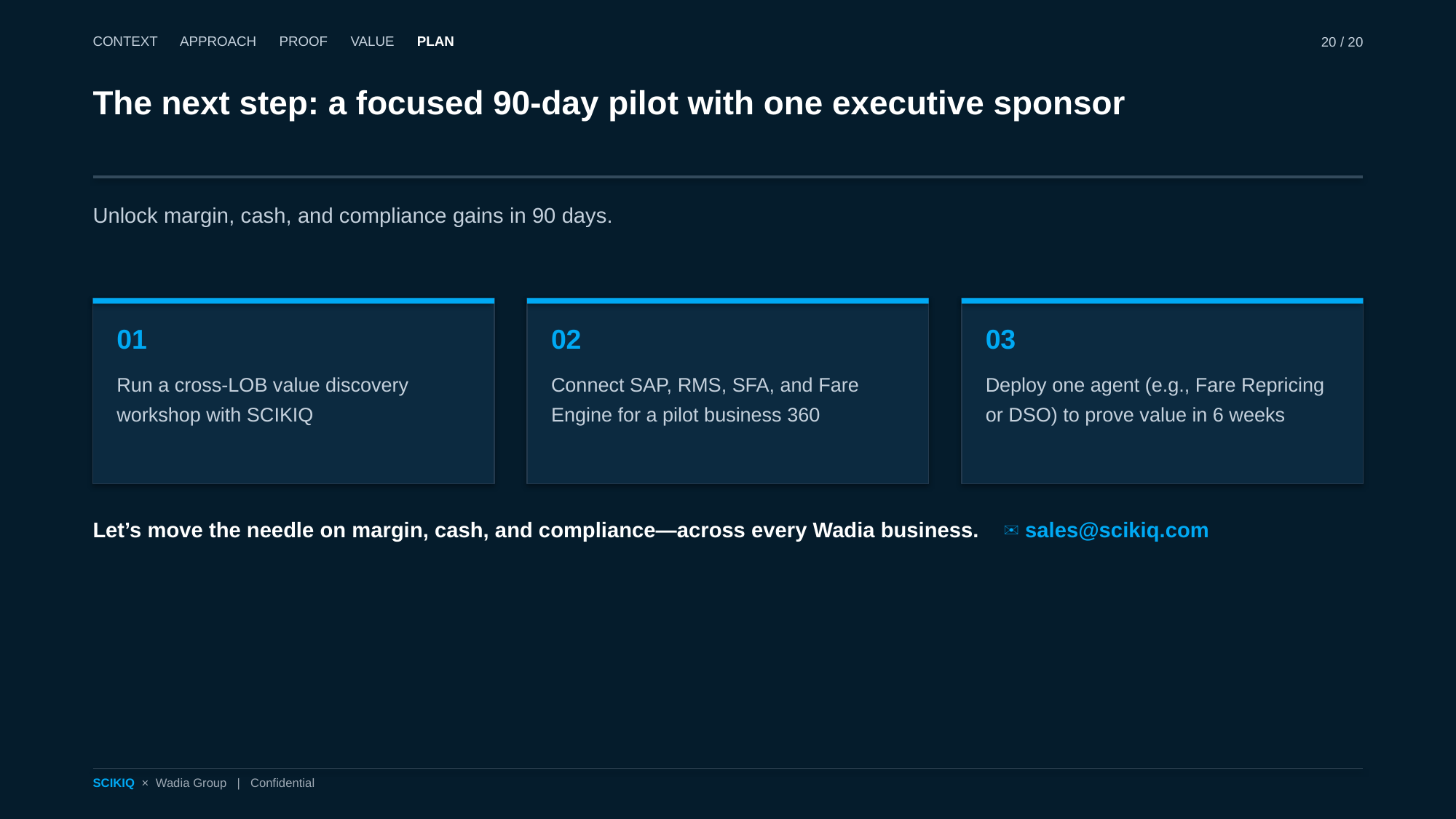

CONTEXT      APPROACH      PROOF      VALUE      PLAN
20 / 20
The next step: a focused 90-day pilot with one executive sponsor
Unlock margin, cash, and compliance gains in 90 days.

01
Run a cross-LOB value discovery workshop with SCIKIQ
02
Connect SAP, RMS, SFA, and Fare Engine for a pilot business 360
03
Deploy one agent (e.g., Fare Repricing or DSO) to prove value in 6 weeks
Let’s move the needle on margin, cash, and compliance—across every Wadia business.    ✉ sales@scikiq.com
SCIKIQ  ×  Wadia Group   |   Confidential